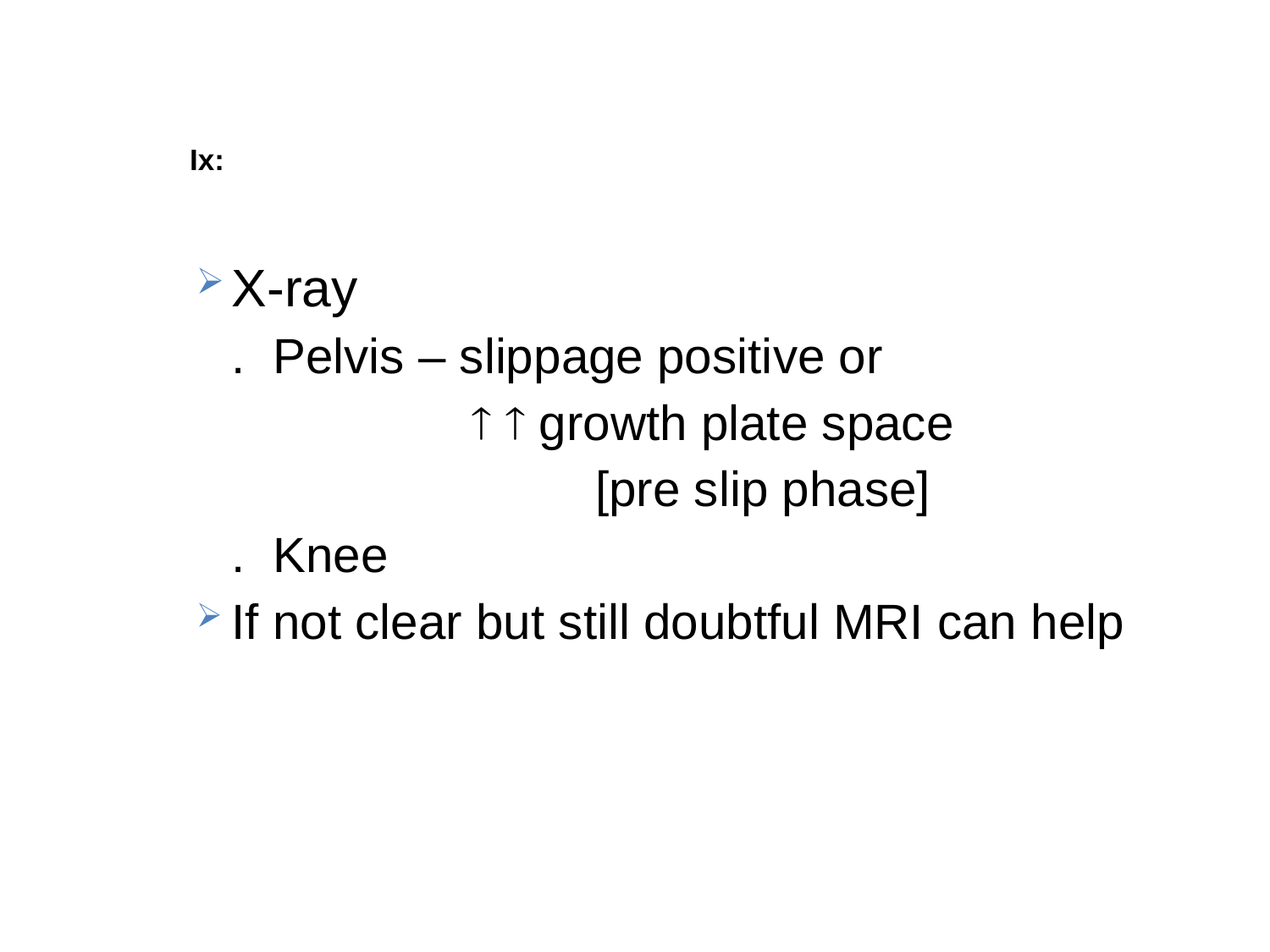

Ix:

X-ray
	.  Pelvis – slippage positive or
                    ↑ ↑ growth plate space
                             [pre slip phase]
	.  Knee
If not clear but still doubtful MRI can help